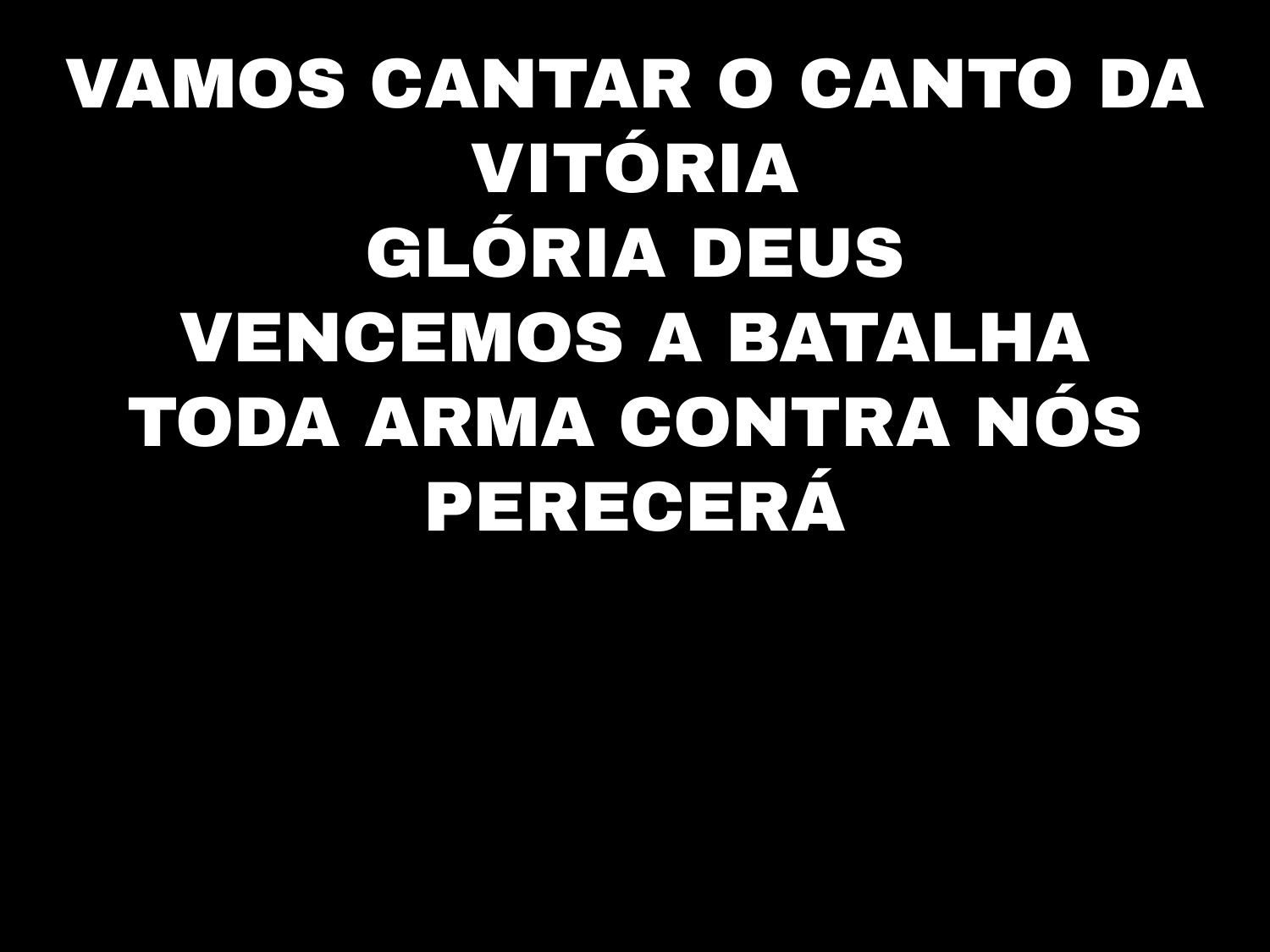

# VAMOS CANTAR O CANTO DA VITÓRIA GLÓRIA DEUS VENCEMOS A BATALHA TODA ARMA CONTRA NÓS PERECERÁ